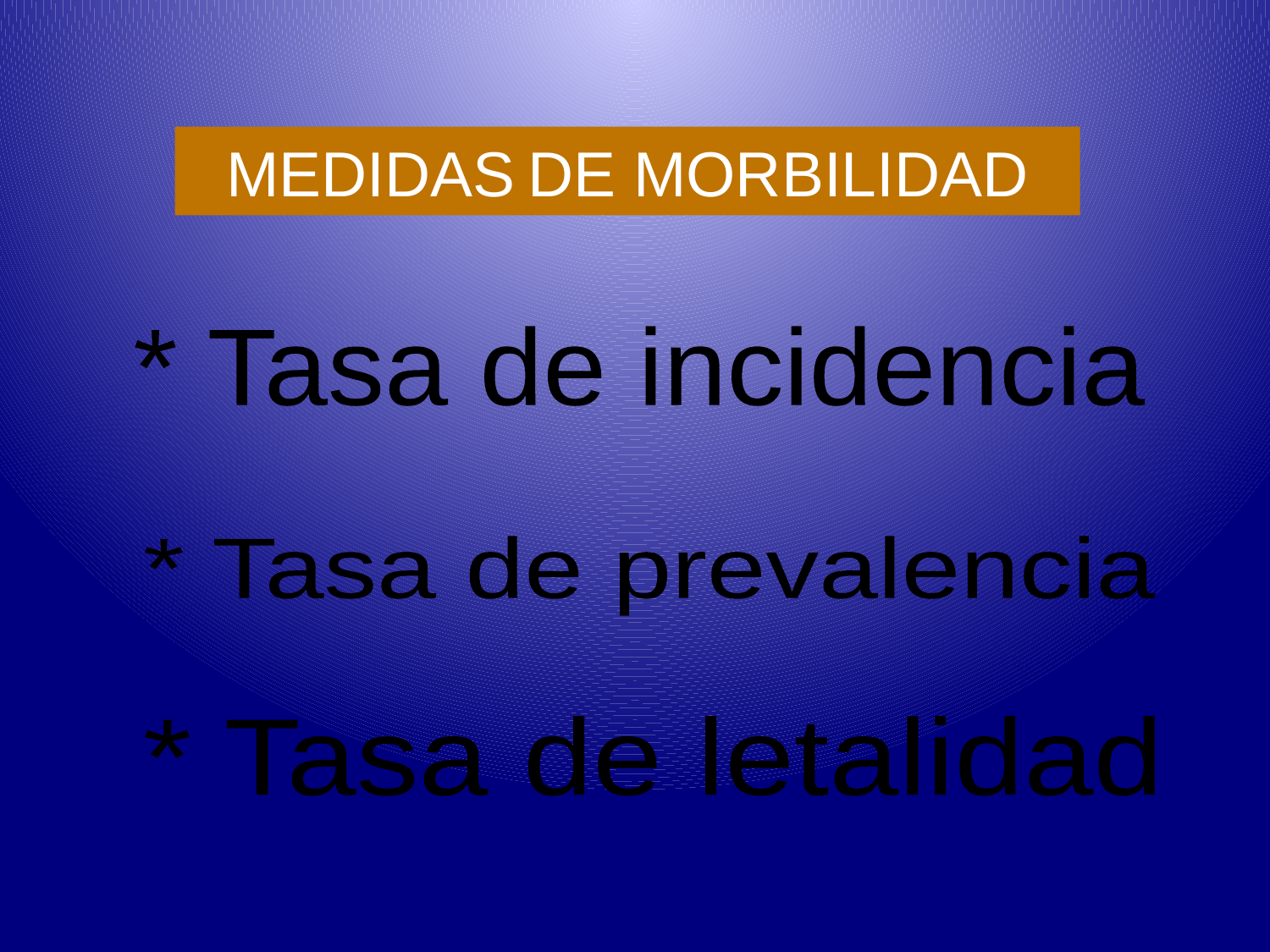

MEDIDAS DE MORBILIDAD
* Tasa de incidencia
* Tasa de prevalencia
* Tasa de letalidad